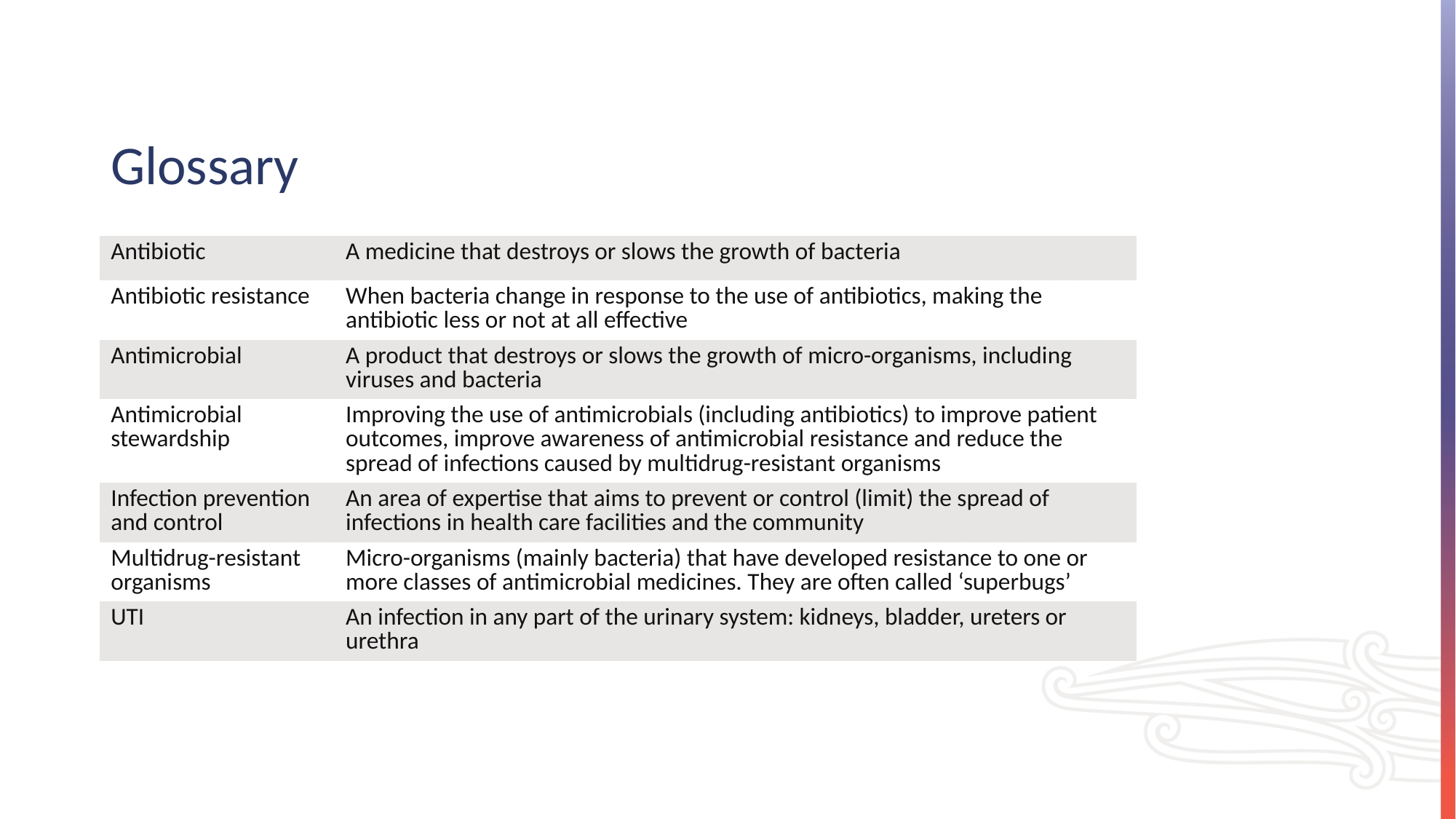

Glossary

| Antibiotic | A medicine that destroys or slows the growth of bacteria |
| --- | --- |
| Antibiotic resistance | When bacteria change in response to the use of antibiotics, making the antibiotic less or not at all effective |
| Antimicrobial | A product that destroys or slows the growth of micro-organisms, including viruses and bacteria |
| Antimicrobial stewardship | Improving the use of antimicrobials (including antibiotics) to improve patient outcomes, improve awareness of antimicrobial resistance and reduce the spread of infections caused by multidrug-resistant organisms |
| Infection prevention and control | An area of expertise that aims to prevent or control (limit) the spread of infections in health care facilities and the community |
| Multidrug-resistant organisms | Micro-organisms (mainly bacteria) that have developed resistance to one or more classes of antimicrobial medicines. They are often called ‘superbugs’ |
| UTI | An infection in any part of the urinary system: kidneys, bladder, ureters or urethra |
|  |  |